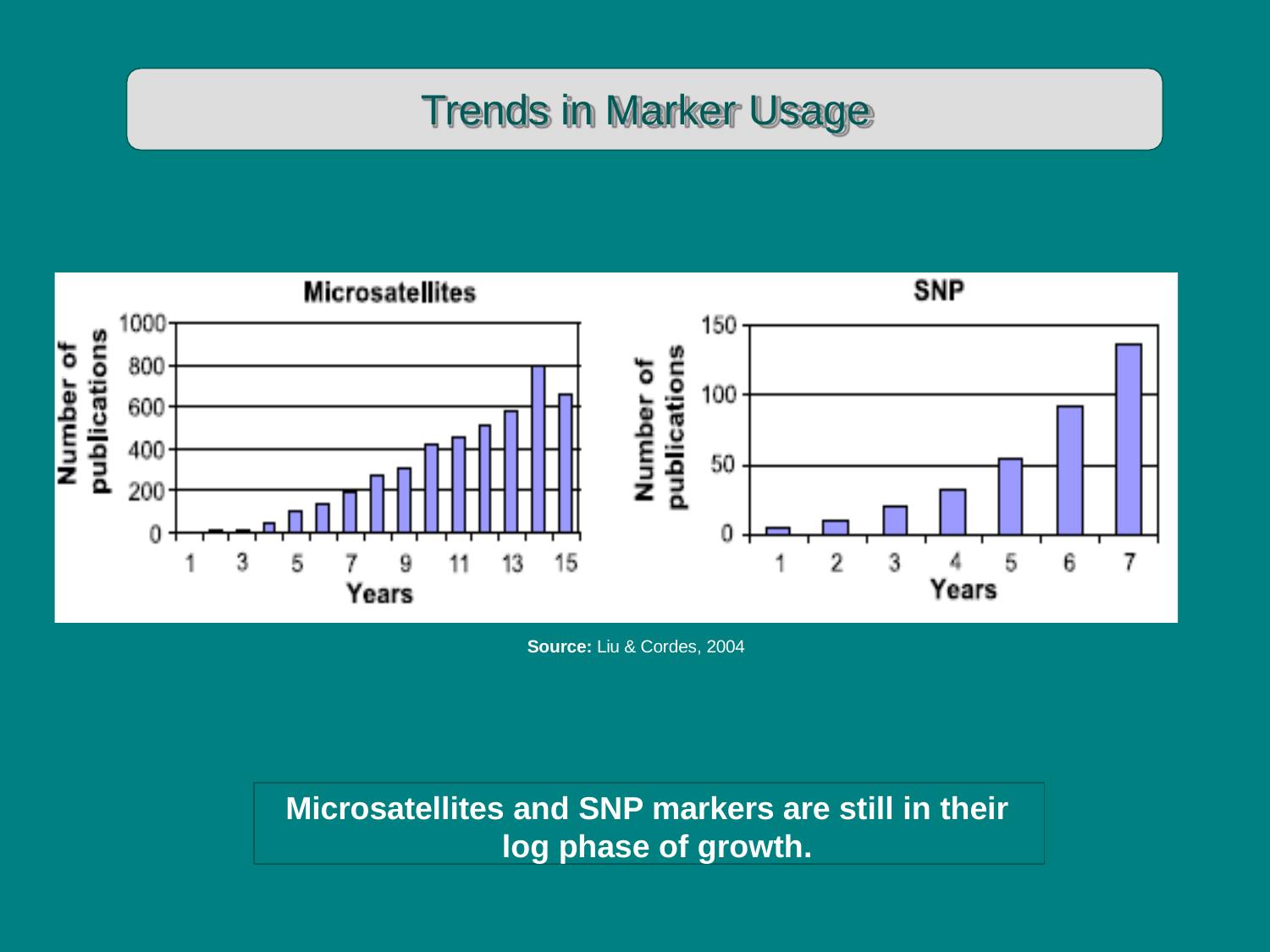

# Trends in Marker Usage

Source: Liu & Cordes, 2004
Microsatellites and SNP markers are still in their  log phase of growth.